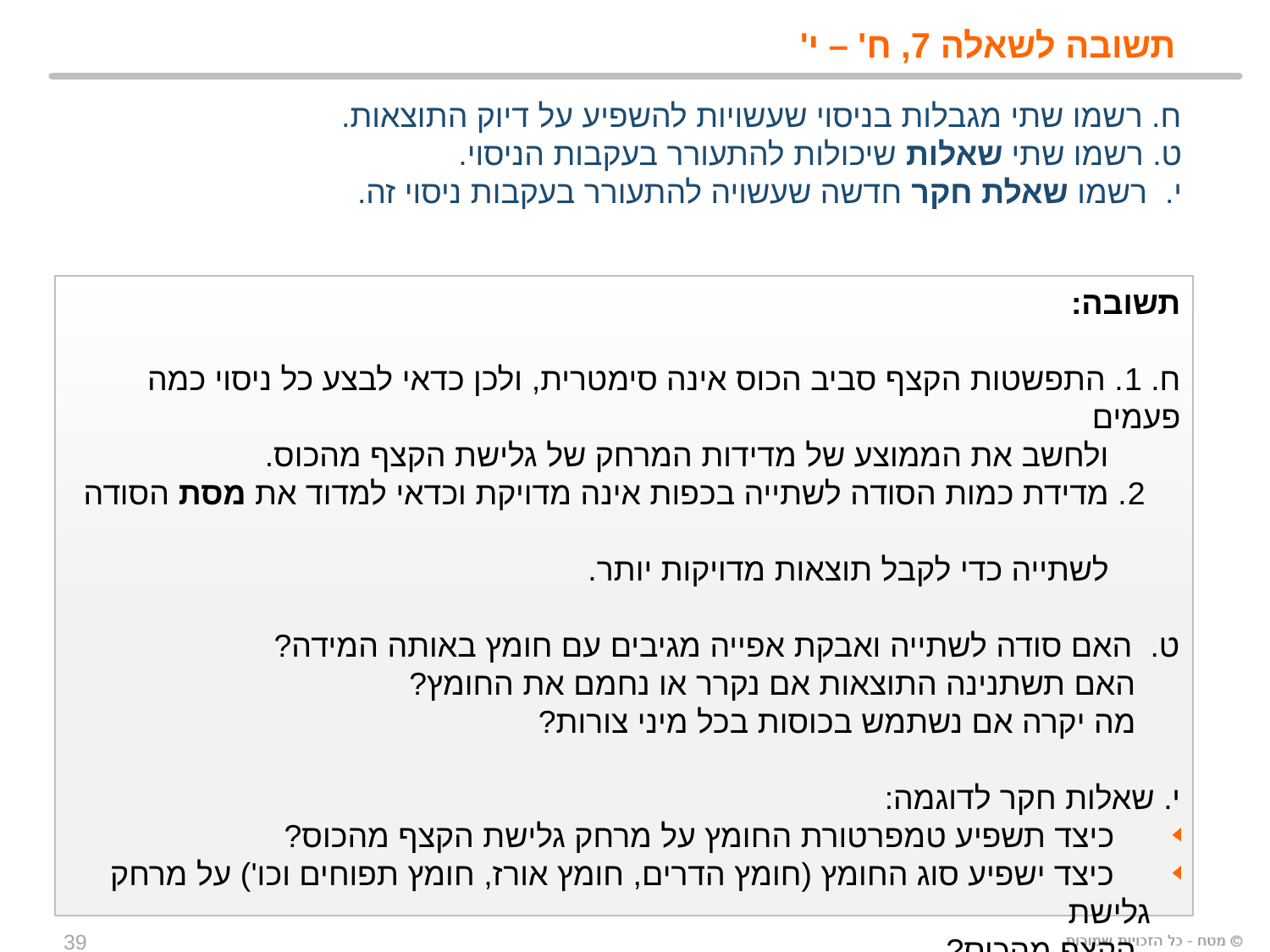

תשובה לשאלה 7, ח' – י'
ח. רשמו שתי מגבלות בניסוי שעשויות להשפיע על דיוק התוצאות.
ט. רשמו שתי שאלות שיכולות להתעורר בעקבות הניסוי.
י.  רשמו שאלת חקר חדשה שעשויה להתעורר בעקבות ניסוי זה.
תשובה:

ח. 1. התפשטות הקצף סביב הכוס אינה סימטרית, ולכן כדאי לבצע כל ניסוי כמה פעמים
        ולחשב את הממוצע של מדידות המרחק של גלישת הקצף מהכוס.
    2. מדידת כמות הסודה לשתייה בכפות אינה מדויקת וכדאי למדוד את מסת הסודה
        לשתייה כדי לקבל תוצאות מדויקות יותר.

ט.  האם סודה לשתייה ואבקת אפייה מגיבים עם חומץ באותה המידה?
     האם תשתנינה התוצאות אם נקרר או נחמם את החומץ?
     מה יקרה אם נשתמש בכוסות בכל מיני צורות?

י. שאלות חקר לדוגמה:
    כיצד תשפיע טמפרטורת החומץ על מרחק גלישת הקצף מהכוס?
    כיצד ישפיע סוג החומץ (חומץ הדרים, חומץ אורז, חומץ תפוחים וכו') על מרחק גלישת
     הקצף מהכוס?
    כיצד ישפיע רדיוס הכוס (או גובה הכוס) על מרחק גלישת הקצף מהכוס?
39